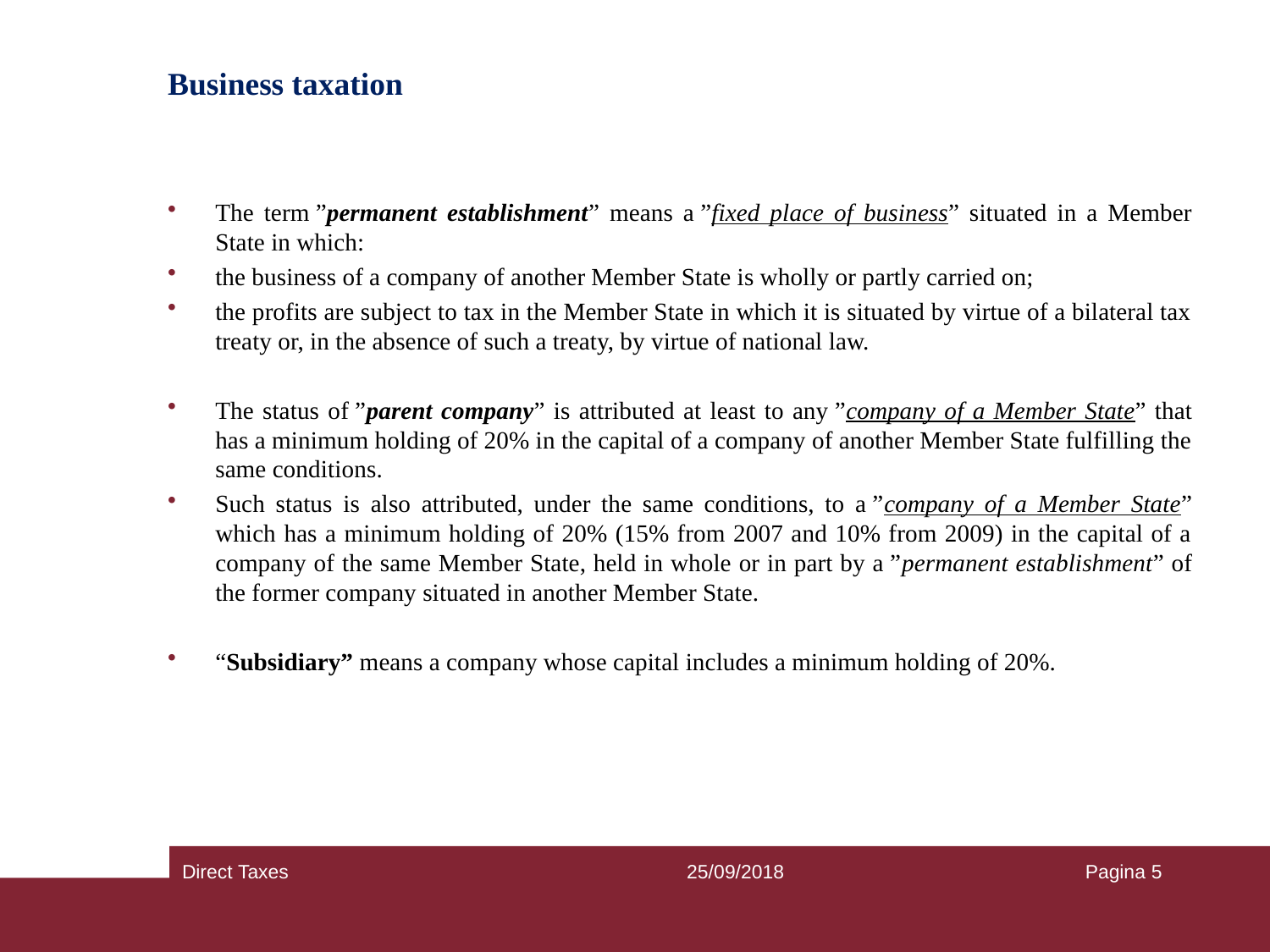

# Business taxation

The term ”permanent establishment” means a ”fixed place of business” situated in a Member State in which:
the business of a company of another Member State is wholly or partly carried on;
the profits are subject to tax in the Member State in which it is situated by virtue of a bilateral tax treaty or, in the absence of such a treaty, by virtue of national law.

The status of ”parent company” is attributed at least to any ”company of a Member State” that has a minimum holding of 20% in the capital of a company of another Member State fulfilling the same conditions.
Such status is also attributed, under the same conditions, to a ”company of a Member State” which has a minimum holding of 20% (15% from 2007 and 10% from 2009) in the capital of a company of the same Member State, held in whole or in part by a ”permanent establishment” of the former company situated in another Member State.

“Subsidiary” means a company whose capital includes a minimum holding of 20%.

Direct Taxes
25/09/2018
Pagina 5